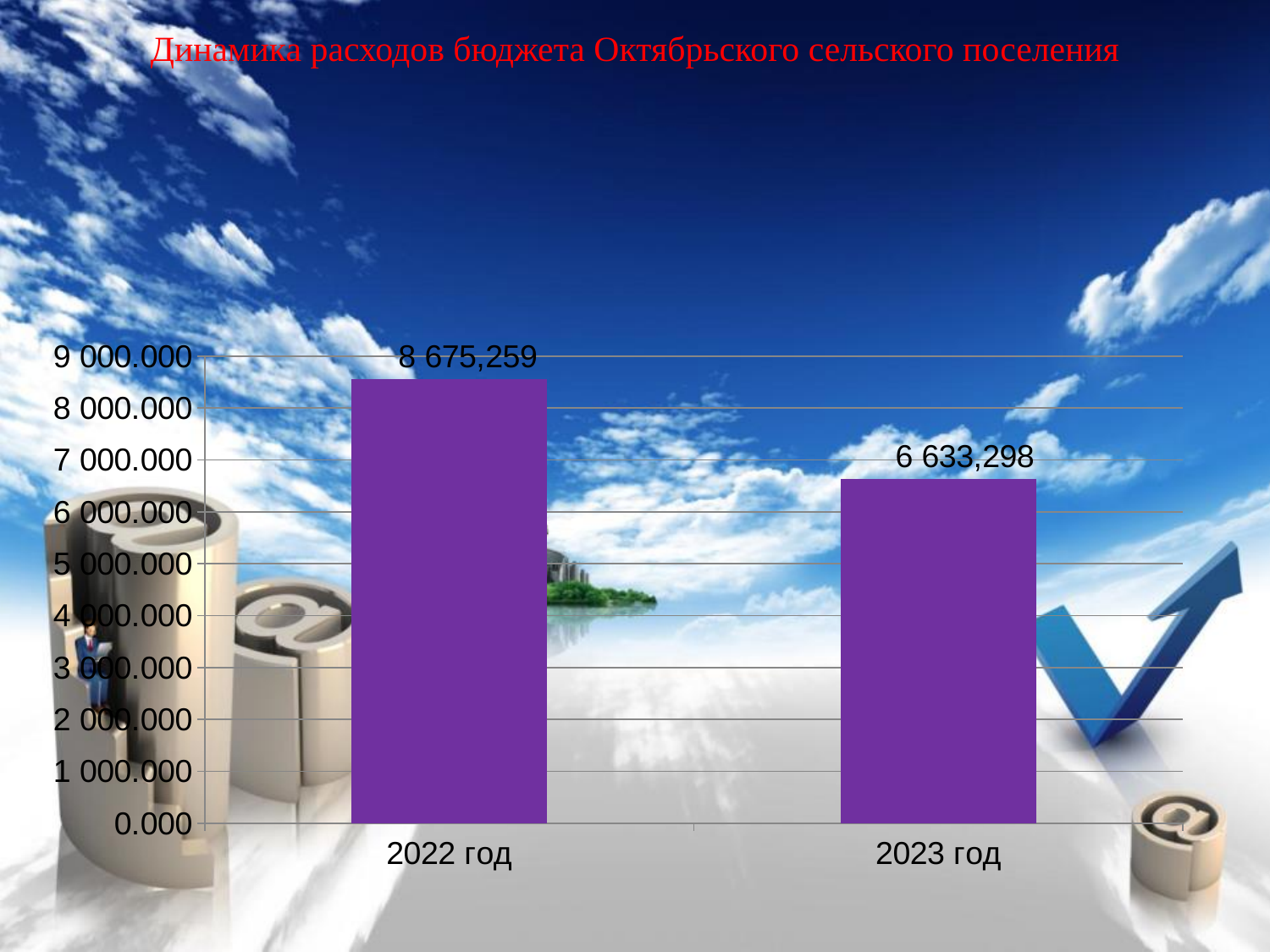

# Динамика расходов бюджета Октябрьского сельского поселения

### Chart

| Category | Ряд 1 |
|---|---|
| 2022 год | 8561.958999999999 |
| 2023 год | 6633.298 |